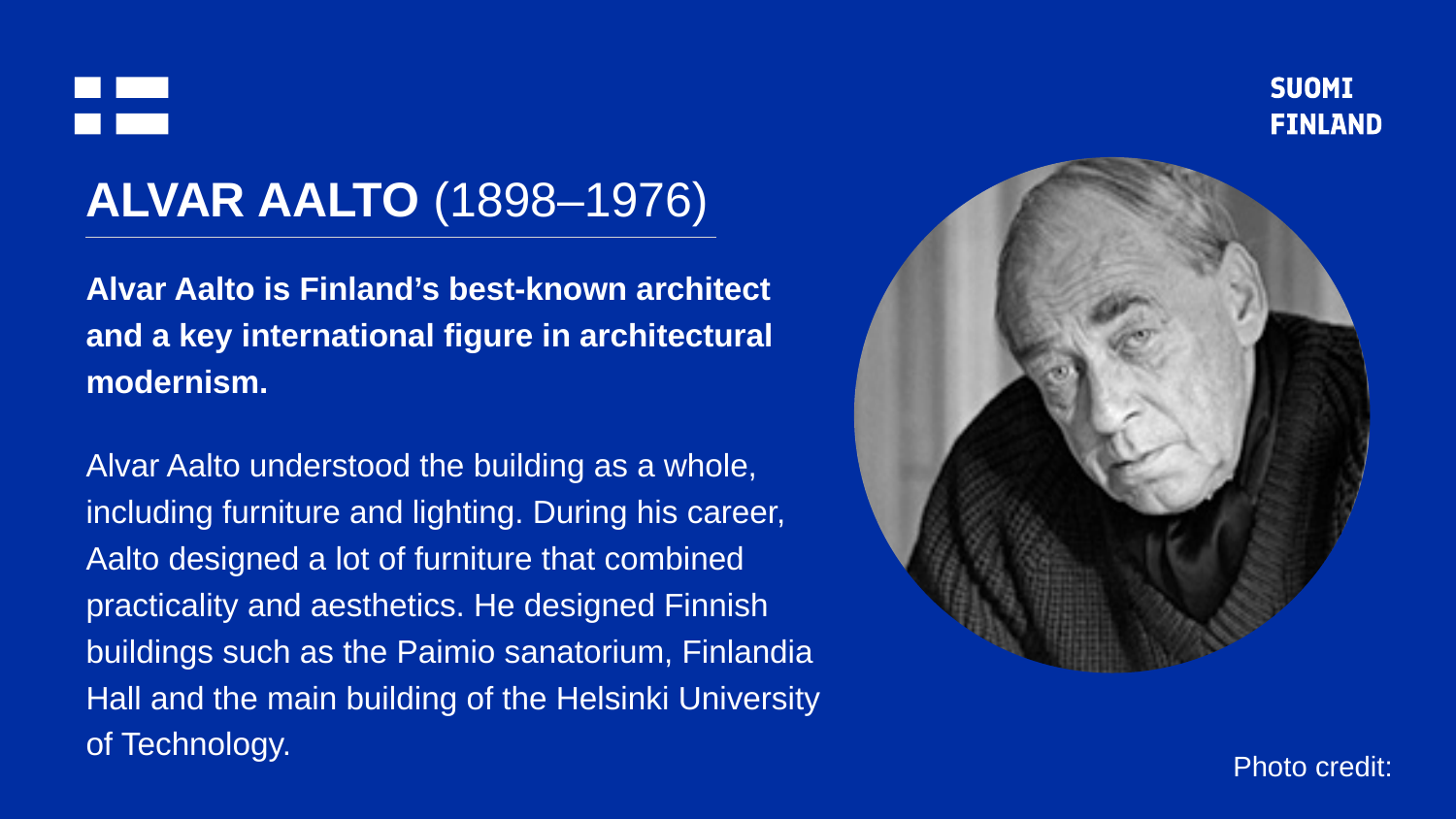

# ALVAR AALTO (1898–1976)
Alvar Aalto is Finland’s best-known architect and a key international figure in architectural modernism.

Alvar Aalto understood the building as a whole, including furniture and lighting. During his career, Aalto designed a lot of furniture that combined practicality and aesthetics. He designed Finnish buildings such as the Paimio sanatorium, Finlandia Hall and the main building of the Helsinki University of Technology.
Photo credit: